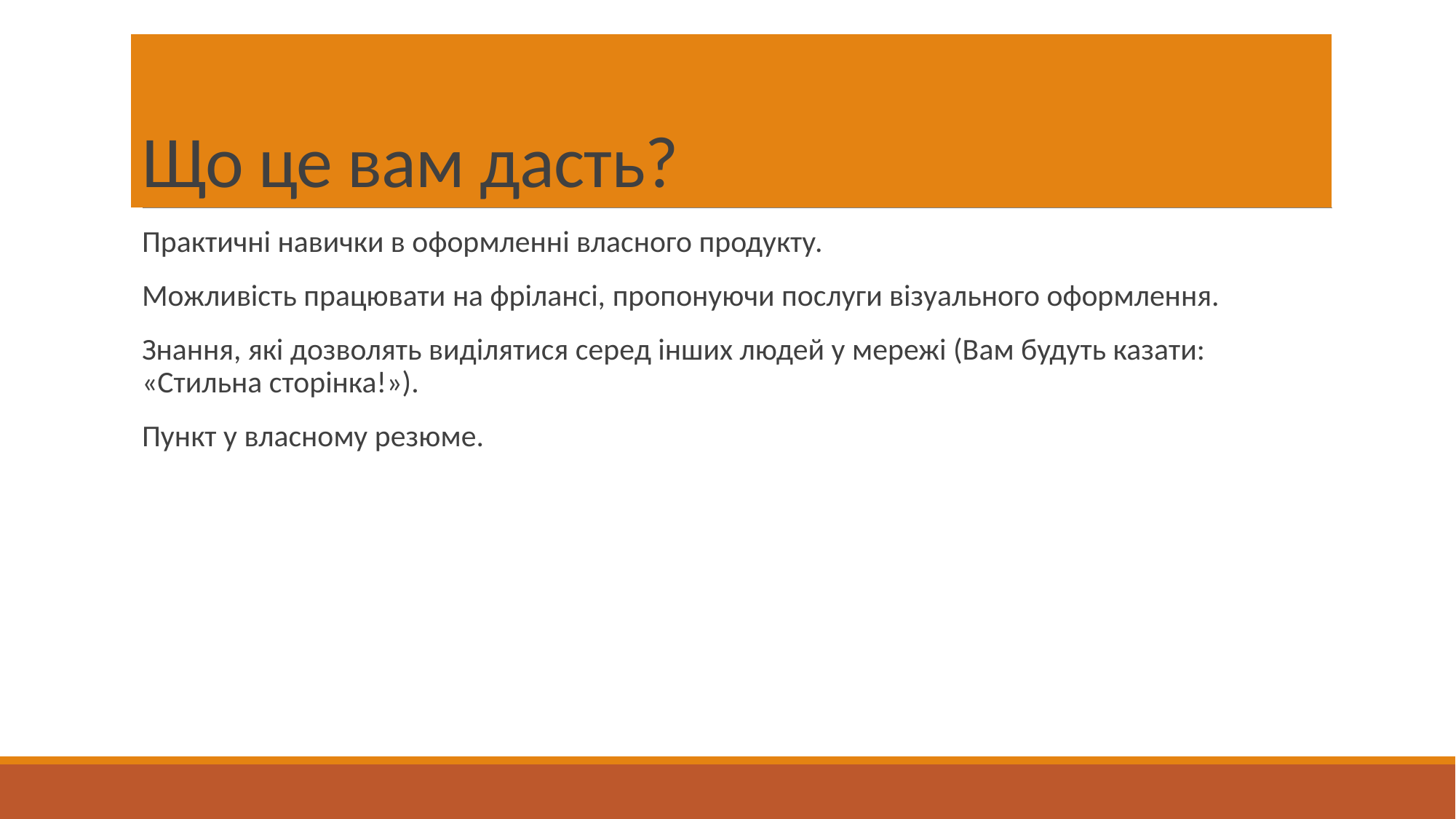

# Що це вам дасть?
Практичні навички в оформленні власного продукту.
Можливість працювати на фрілансі, пропонуючи послуги візуального оформлення.
Знання, які дозволять виділятися серед інших людей у мережі (Вам будуть казати: «Стильна сторінка!»).
Пункт у власному резюме.